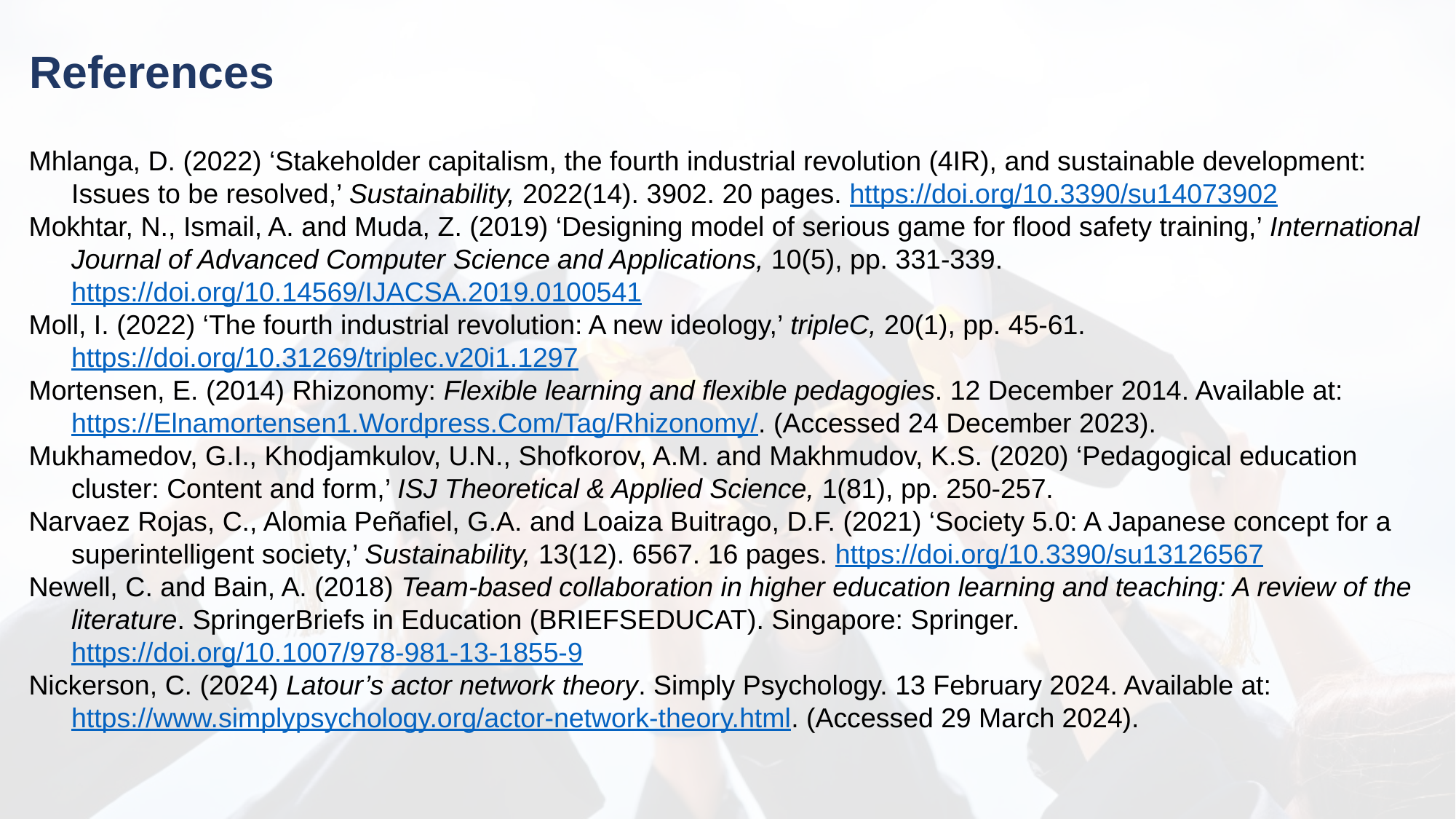

References
Mhlanga, D. (2022) ‘Stakeholder capitalism, the fourth industrial revolution (4IR), and sustainable development: Issues to be resolved,’ Sustainability, 2022(14). 3902. 20 pages. https://doi.org/10.3390/su14073902
Mokhtar, N., Ismail, A. and Muda, Z. (2019) ‘Designing model of serious game for flood safety training,’ International Journal of Advanced Computer Science and Applications, 10(5), pp. 331-339. https://doi.org/10.14569/IJACSA.2019.0100541
Moll, I. (2022) ‘The fourth industrial revolution: A new ideology,’ tripleC, 20(1), pp. 45-61.  https://doi.org/10.31269/triplec.v20i1.1297
Mortensen, E. (2014) Rhizonomy: Flexible learning and flexible pedagogies. 12 December 2014. Available at: https://Elnamortensen1.Wordpress.Com/Tag/Rhizonomy/. (Accessed 24 December 2023).
Mukhamedov, G.I., Khodjamkulov, U.N., Shofkorov, A.M. and Makhmudov, K.S. (2020) ‘Pedagogical education cluster: Content and form,’ ISJ Theoretical & Applied Science, 1(81), pp. 250-257.
Narvaez Rojas, C., Alomia Peñafiel, G.A. and Loaiza Buitrago, D.F. (2021) ‘Society 5.0: A Japanese concept for a superintelligent society,’ Sustainability, 13(12). 6567. 16 pages. https://doi.org/10.3390/su13126567
Newell, C. and Bain, A. (2018) Team-based collaboration in higher education learning and teaching: A review of the literature. SpringerBriefs in Education (BRIEFSEDUCAT). Singapore: Springer. https://doi.org/10.1007/978-981-13-1855-9
Nickerson, C. (2024) Latour’s actor network theory. Simply Psychology. 13 February 2024. Available at: https://www.simplypsychology.org/actor-network-theory.html. (Accessed 29 March 2024).